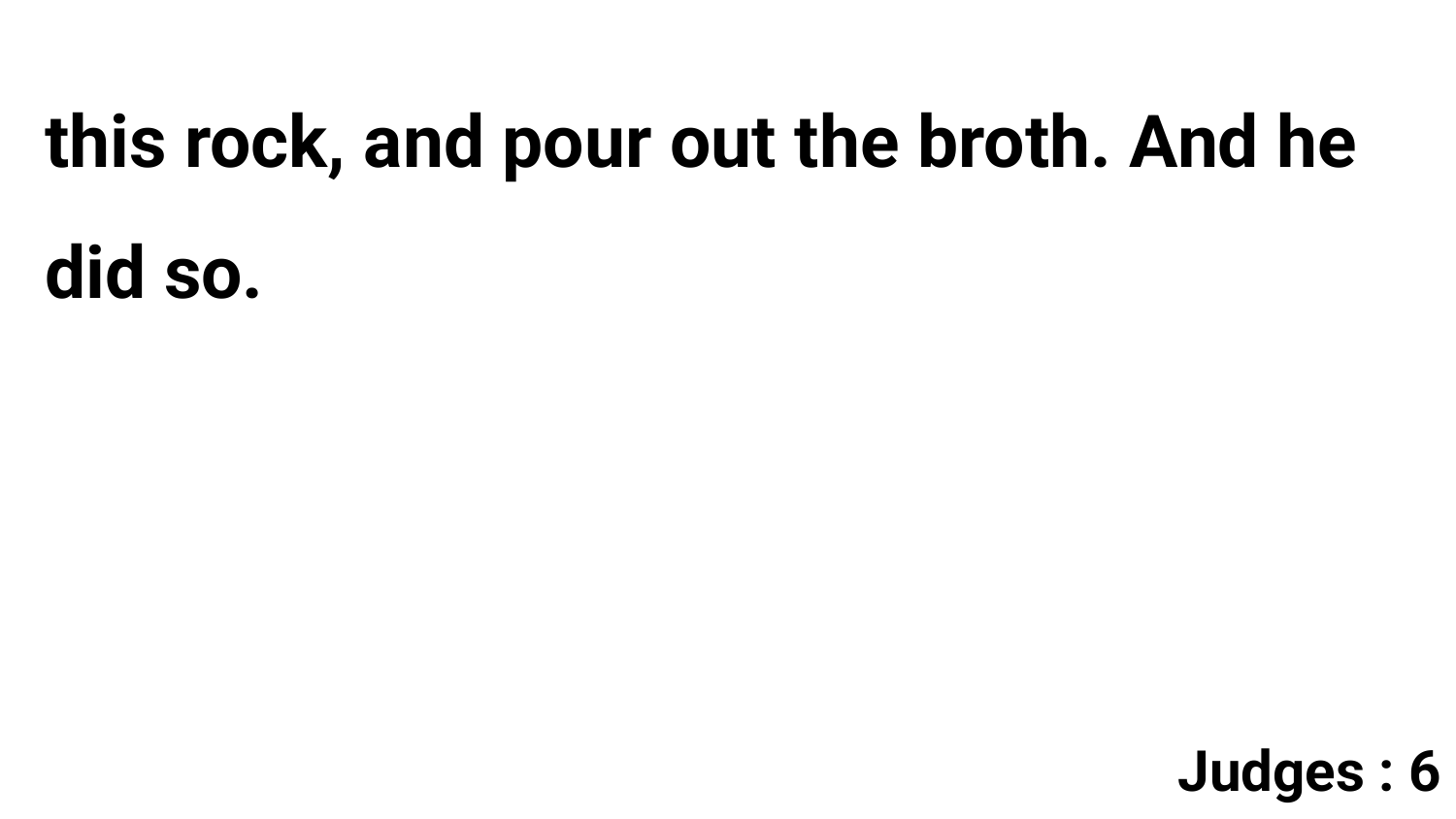

this rock, and pour out the broth. And he did so.
Judges : 6